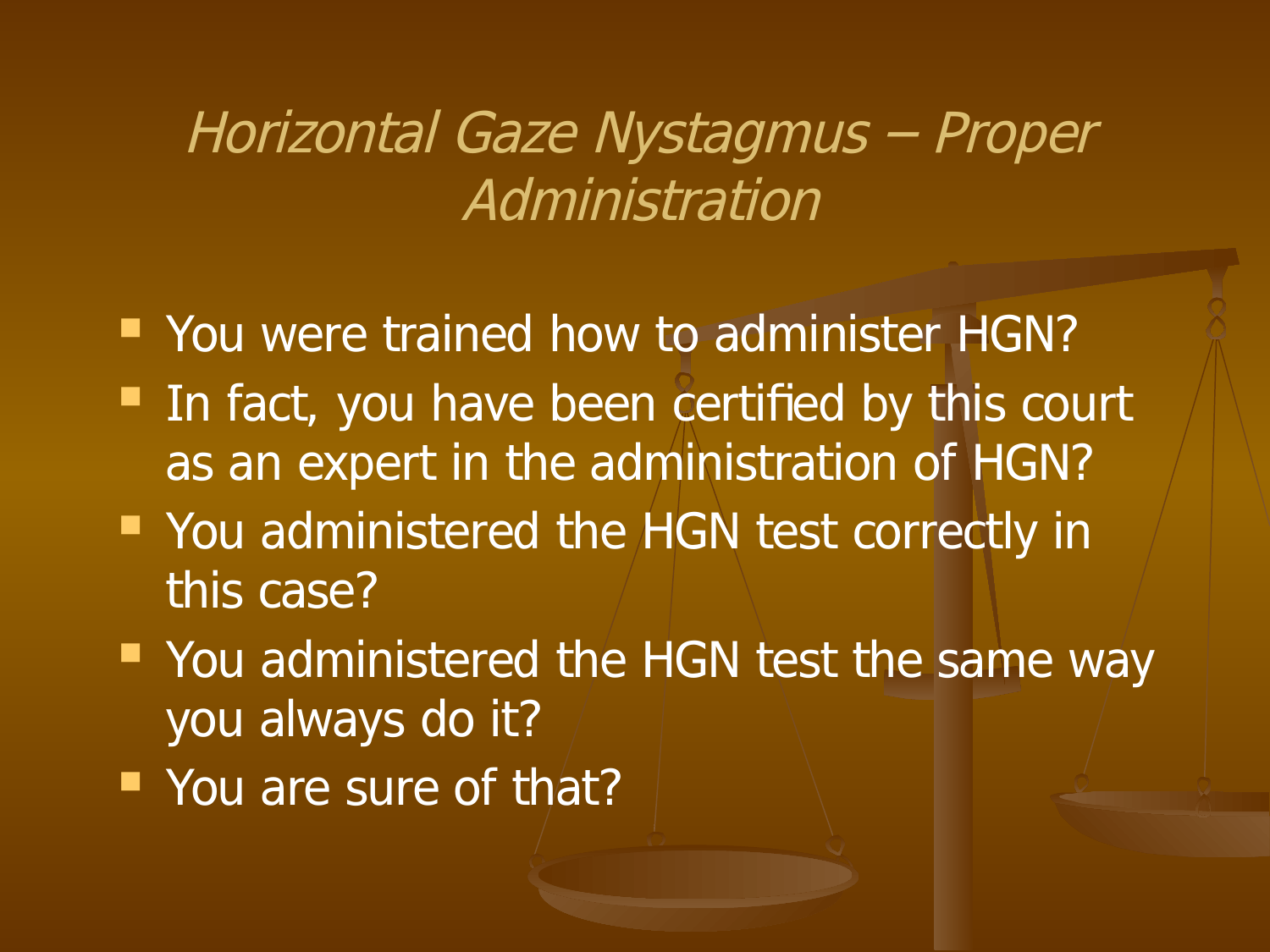

Horizontal Gaze Nystagmus – Proper Administration
You were trained how to administer HGN?
In fact, you have been certified by this court as an expert in the administration of HGN?
You administered the HGN test correctly in this case?
You administered the HGN test the same way you always do it?
You are sure of that?